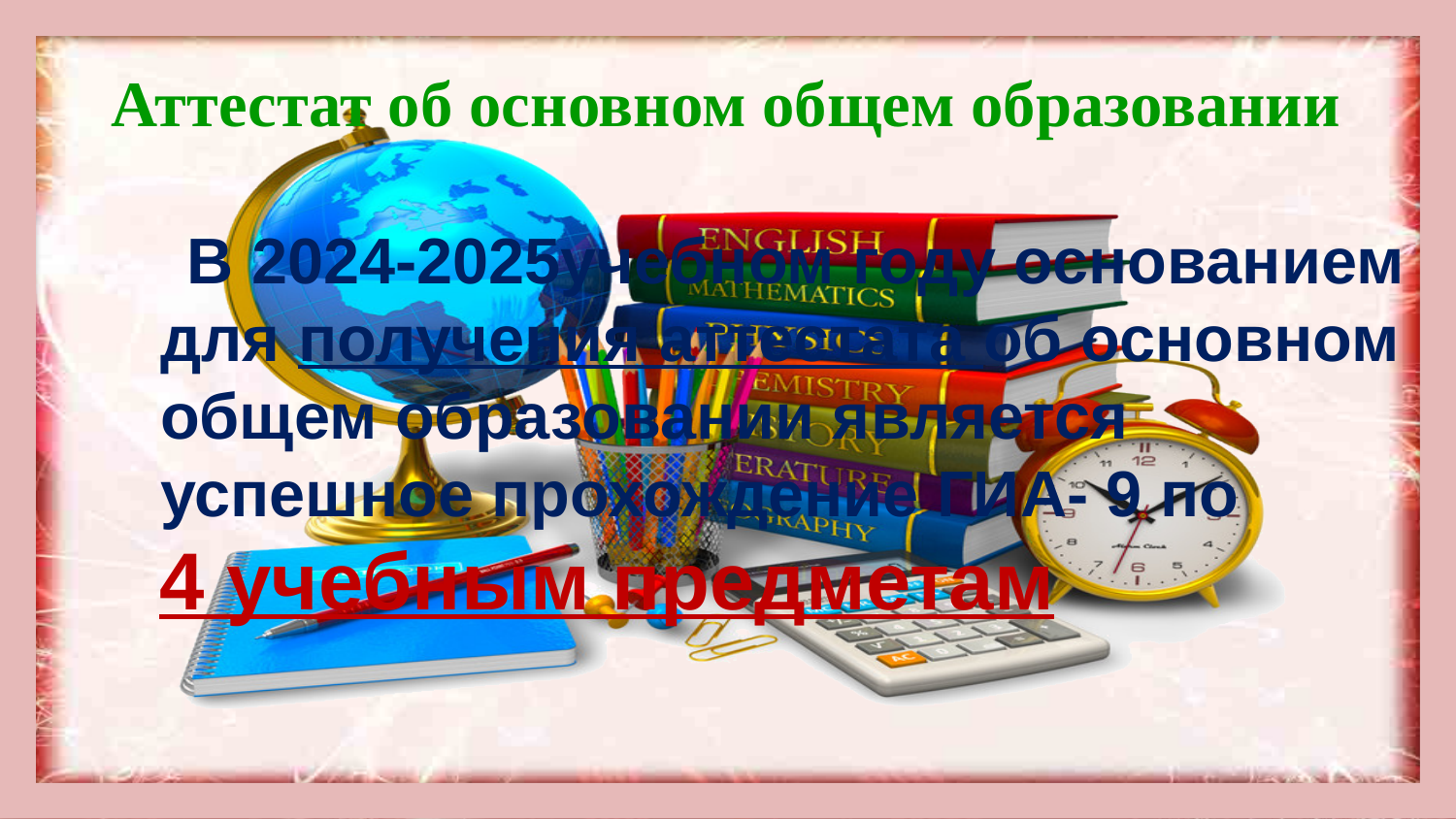

# Аттестат об основном общем образовании
      В 2024-2025учебном году основанием для получения аттестата об основном общем образовании является успешное прохождение ГИА- 9 по
   4 учебным предметам